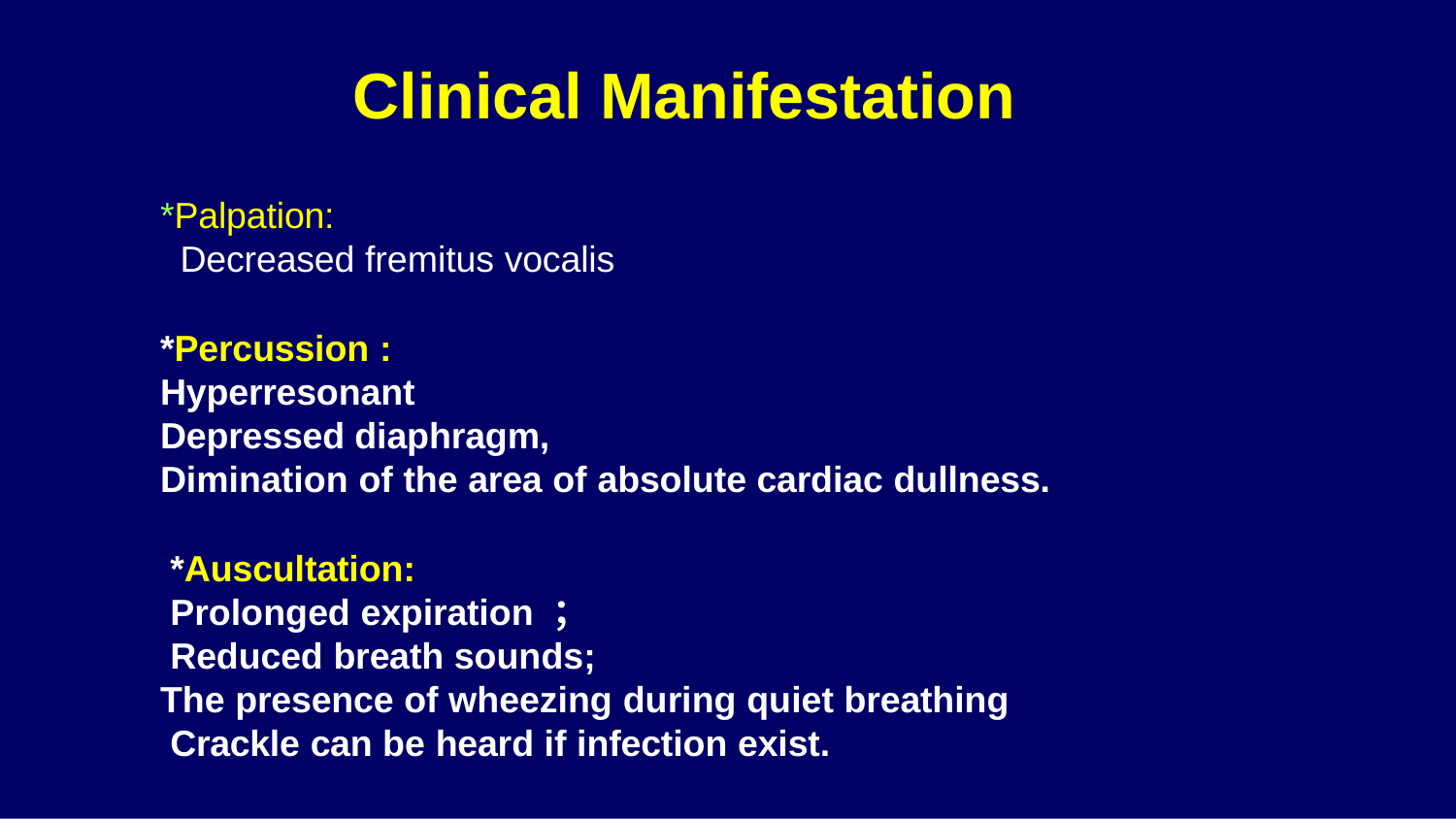

# Clinical Manifestation
*Palpation:
Decreased fremitus vocalis

*Percussion :
Hyperresonant
Depressed diaphragm,
Dimination of the area of absolute cardiac dullness.

*Auscultation:
Prolonged expiration ；
Reduced breath sounds;
The presence of wheezing during quiet breathing
Crackle can be heard if infection exist.